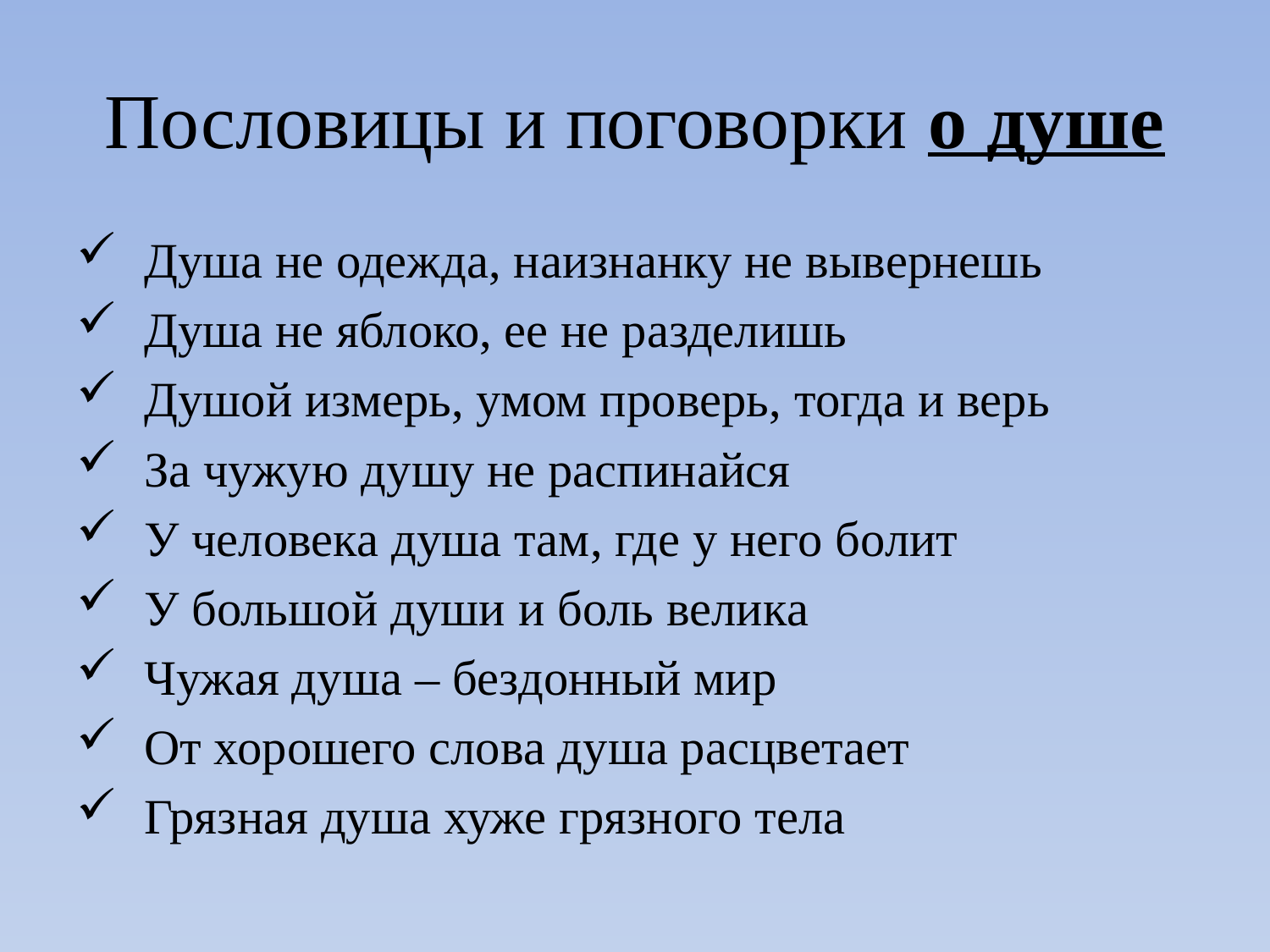

# Пословицы и поговорки о душе
Душа не одежда, наизнанку не вывернешь
Душа не яблоко, ее не разделишь
Душой измерь, умом проверь, тогда и верь
За чужую душу не распинайся
У человека душа там, где у него болит
У большой души и боль велика
Чужая душа – бездонный мир
От хорошего слова душа расцветает
Грязная душа хуже грязного тела